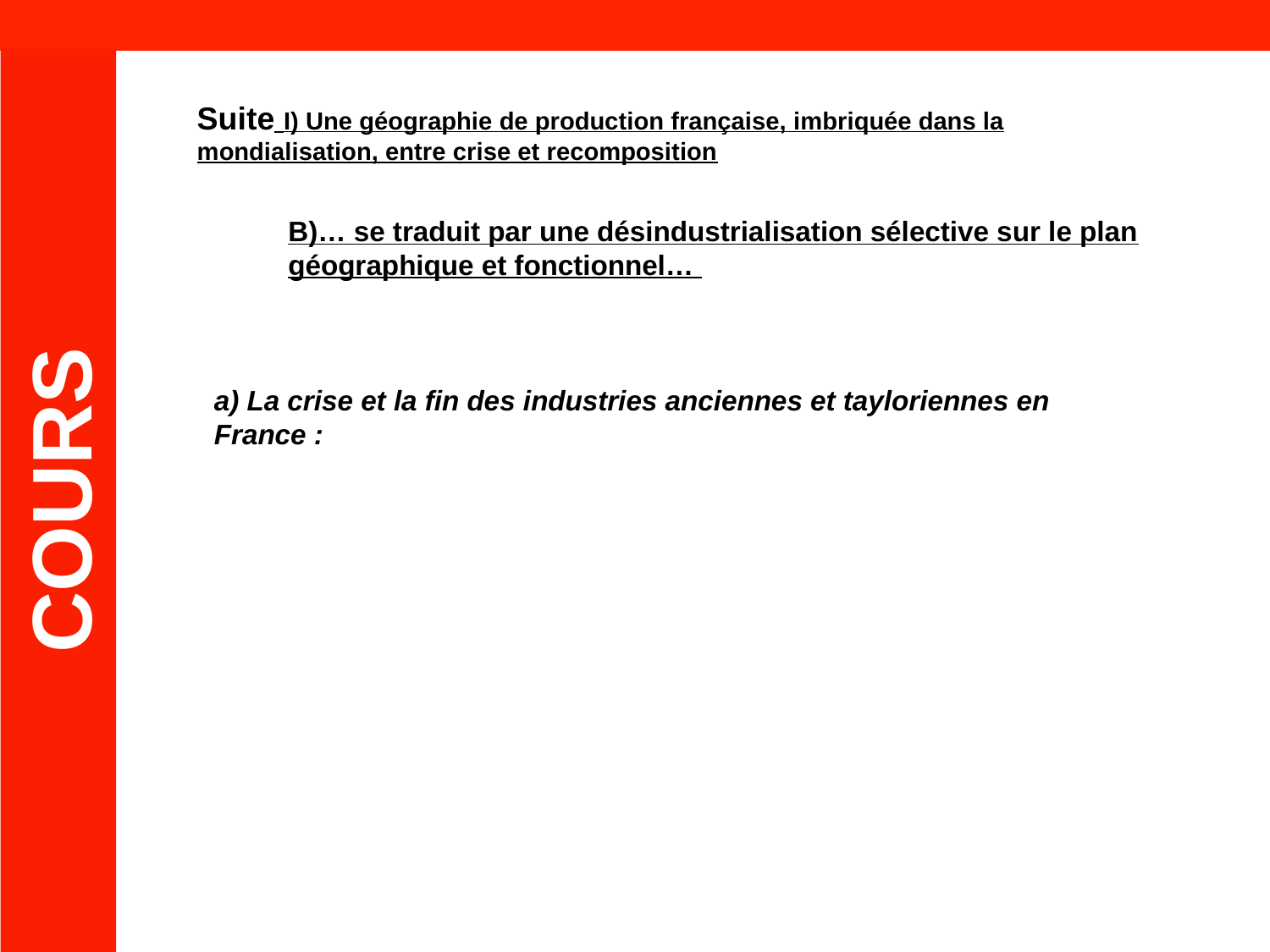

Suite I) Une géographie de production française, imbriquée dans la mondialisation, entre crise et recomposition
B)… se traduit par une désindustrialisation sélective sur le plan géographique et fonctionnel…
a) La crise et la fin des industries anciennes et tayloriennes en France :
COURS